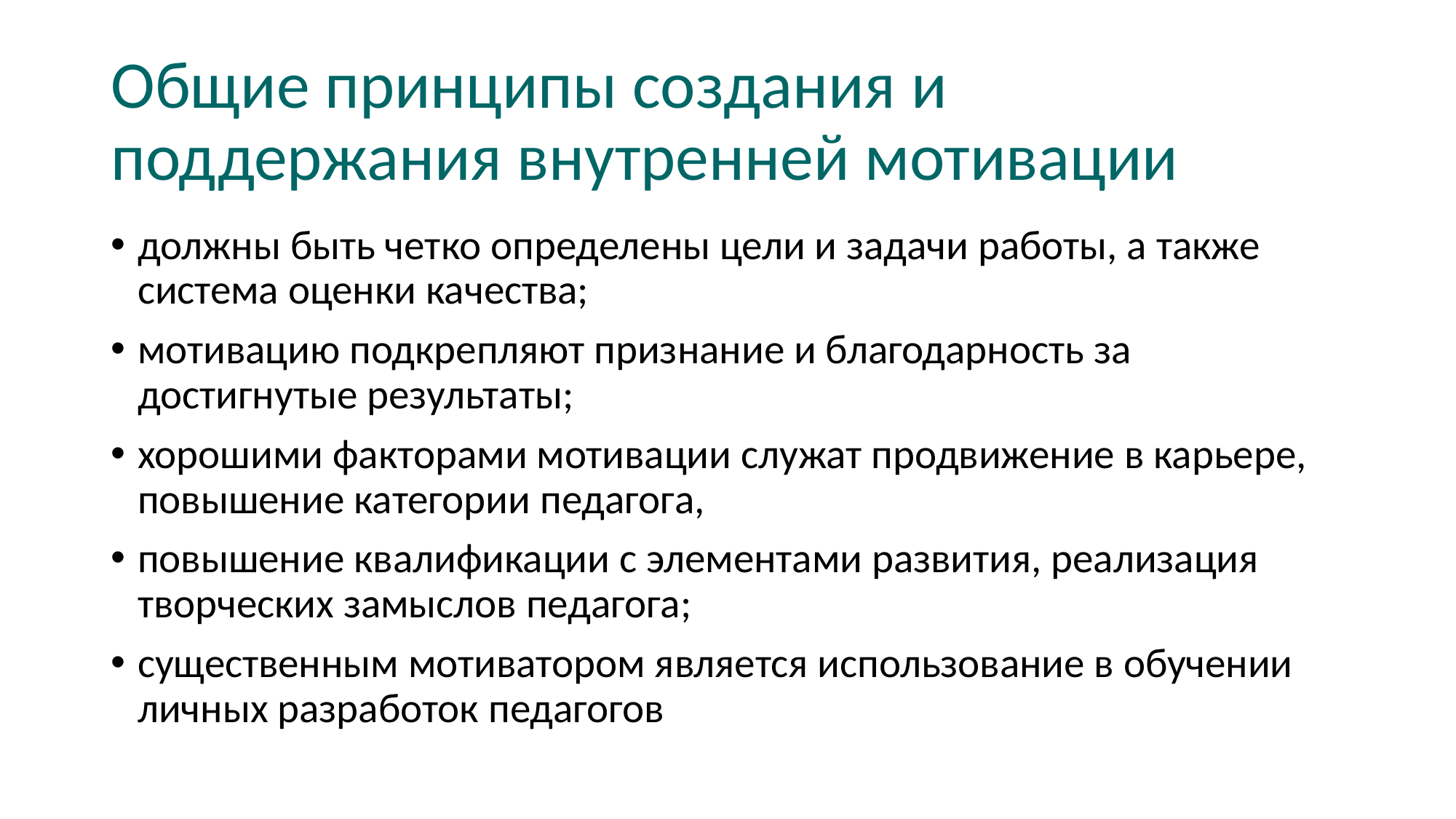

# Общие принципы создания и поддержания внутренней мотивации
должны быть четко определены цели и задачи работы, а также система оценки качества;
мотивацию подкрепляют признание и благодарность за достигнутые результаты;
хорошими факторами мотивации служат продвижение в карьере, повышение категории педагога,
повышение квалификации с элементами развития, реализация творческих замыслов педагога;
существенным мотиватором является использование в обучении личных разработок педагогов